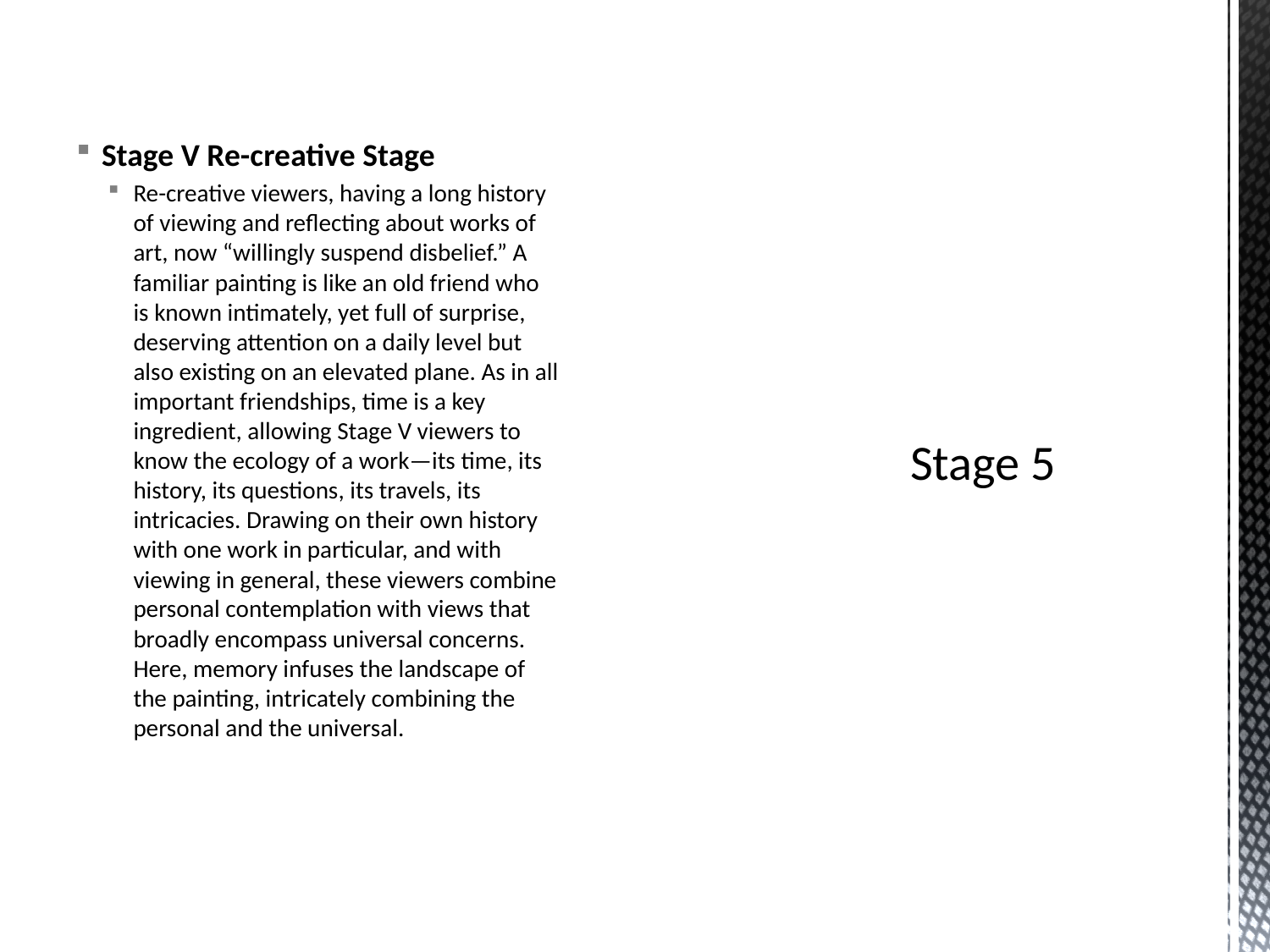

Stage V Re-creative Stage
Re-creative viewers, having a long history of viewing and reflecting about works of art, now “willingly suspend disbelief.” A familiar painting is like an old friend who is known intimately, yet full of surprise, deserving attention on a daily level but also existing on an elevated plane. As in all important friendships, time is a key ingredient, allowing Stage V viewers to know the ecology of a work—its time, its history, its questions, its travels, its intricacies. Drawing on their own history with one work in particular, and with viewing in general, these viewers combine personal contemplation with views that broadly encompass universal concerns. Here, memory infuses the landscape of the painting, intricately combining the personal and the universal.

# Stage 5